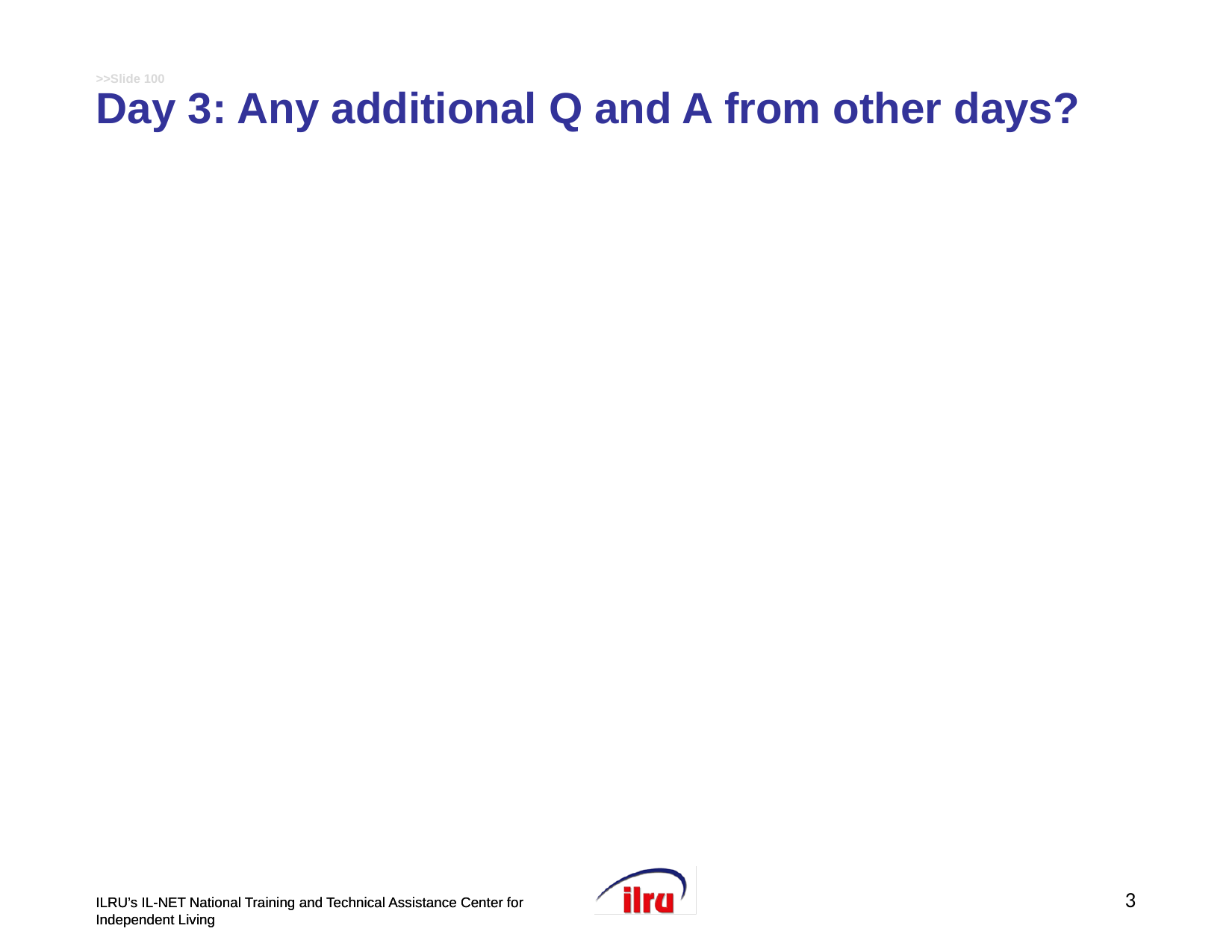

# >>Slide 100 Day 3: Any additional Q and A from other days?
3